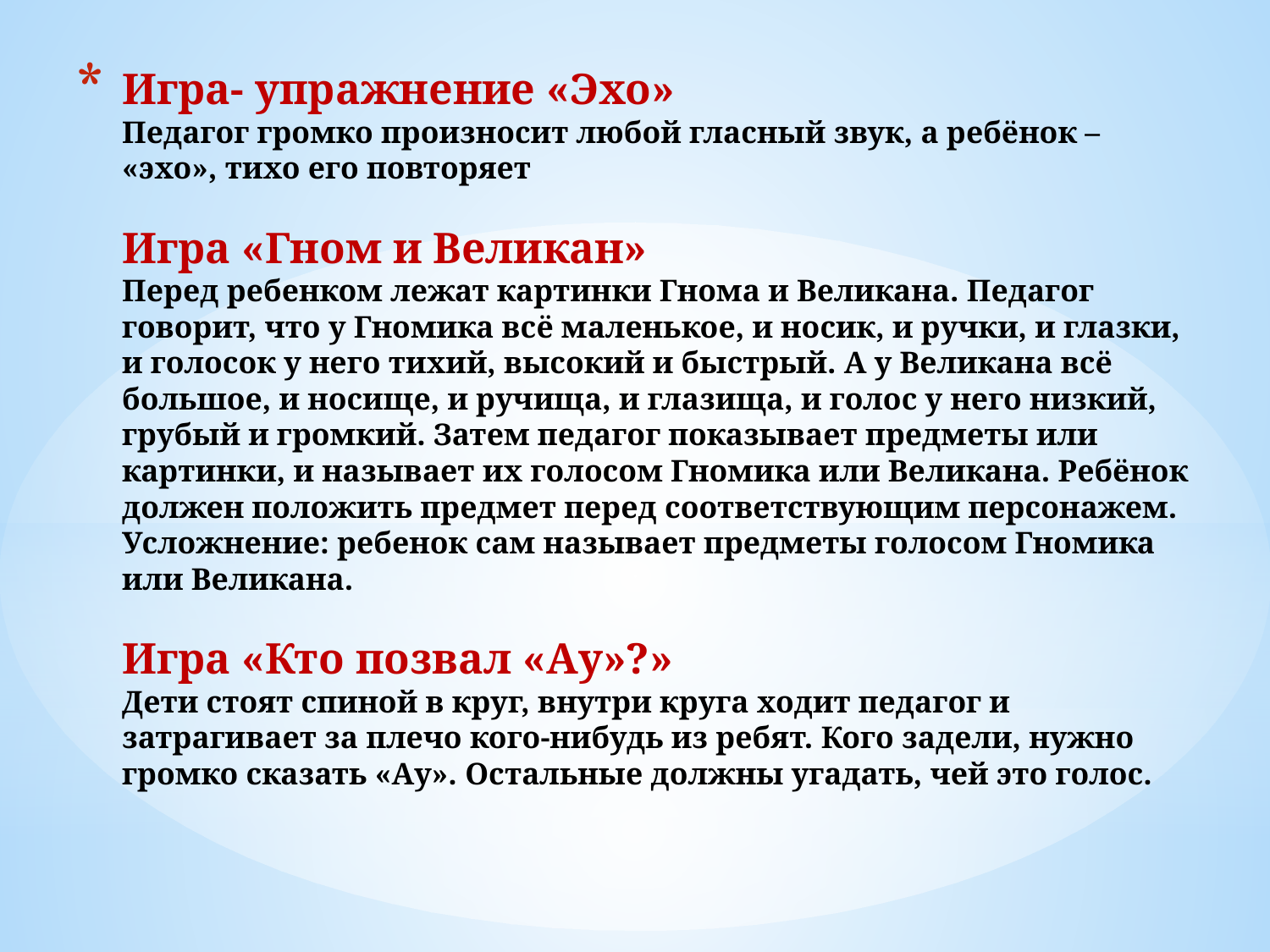

# Игра- упражнение «Эхо» Педагог громко произносит любой гласный звук, а ребёнок – «эхо», тихо его повторяет Игра «Гном и Великан» Перед ребенком лежат картинки Гнома и Великана. Педагог говорит, что у Гномика всё маленькое, и носик, и ручки, и глазки, и голосок у него тихий, высокий и быстрый. А у Великана всё большое, и носище, и ручища, и глазища, и голос у него низкий, грубый и громкий. Затем педагог показывает предметы или картинки, и называет их голосом Гномика или Великана. Ребёнок должен положить предмет перед соответствующим персонажем. Усложнение: ребенок сам называет предметы голосом Гномика или Великана. Игра «Кто позвал «Ау»?» Дети стоят спиной в круг, внутри круга ходит педагог и затрагивает за плечо кого-нибудь из ребят. Кого задели, нужно громко сказать «Ау». Остальные должны угадать, чей это голос.